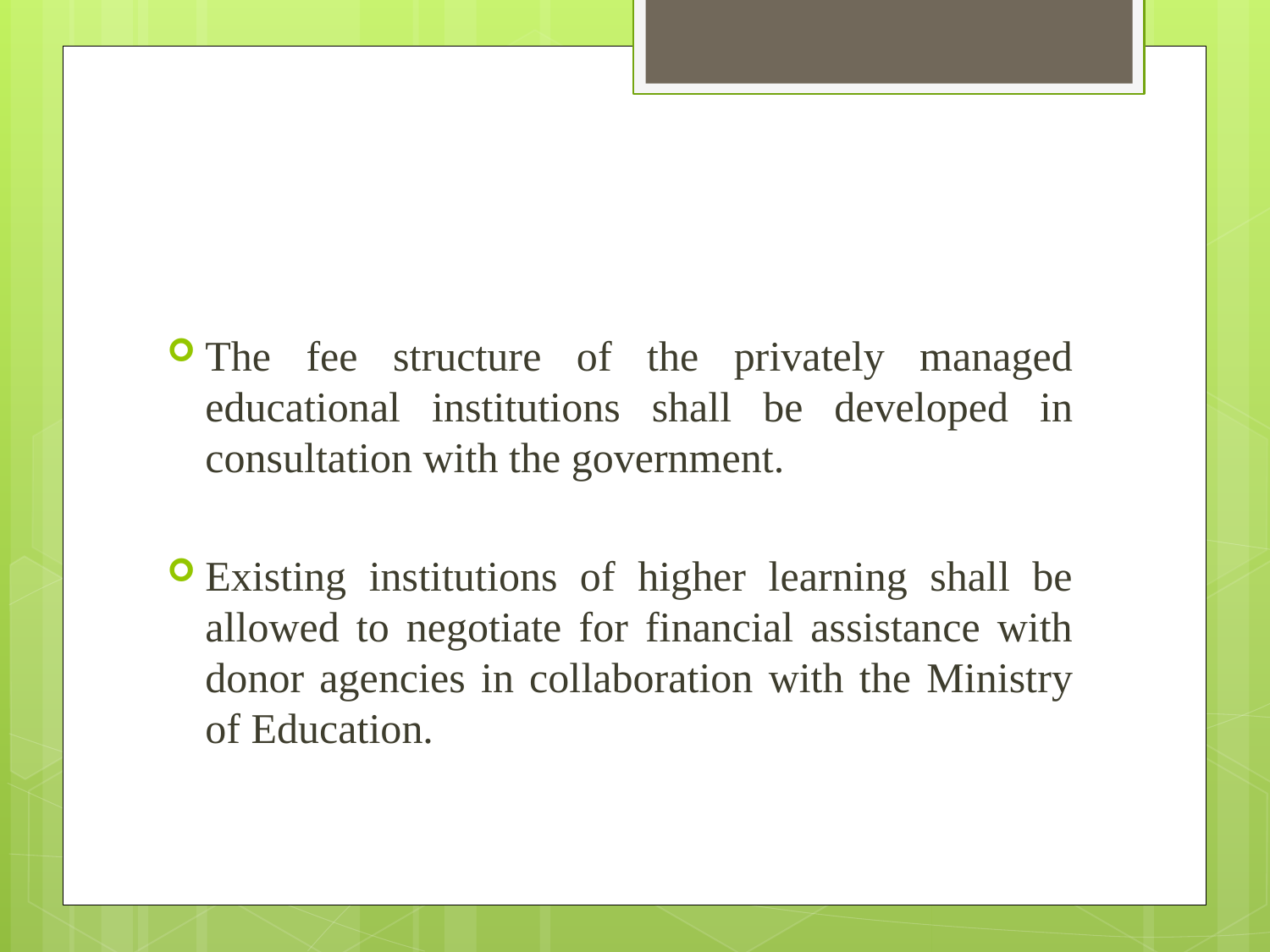

#
The fee structure of the privately managed educational institutions shall be developed in consultation with the government.

Existing institutions of higher learning shall be allowed to negotiate for financial assistance with donor agencies in collaboration with the Ministry of Education.